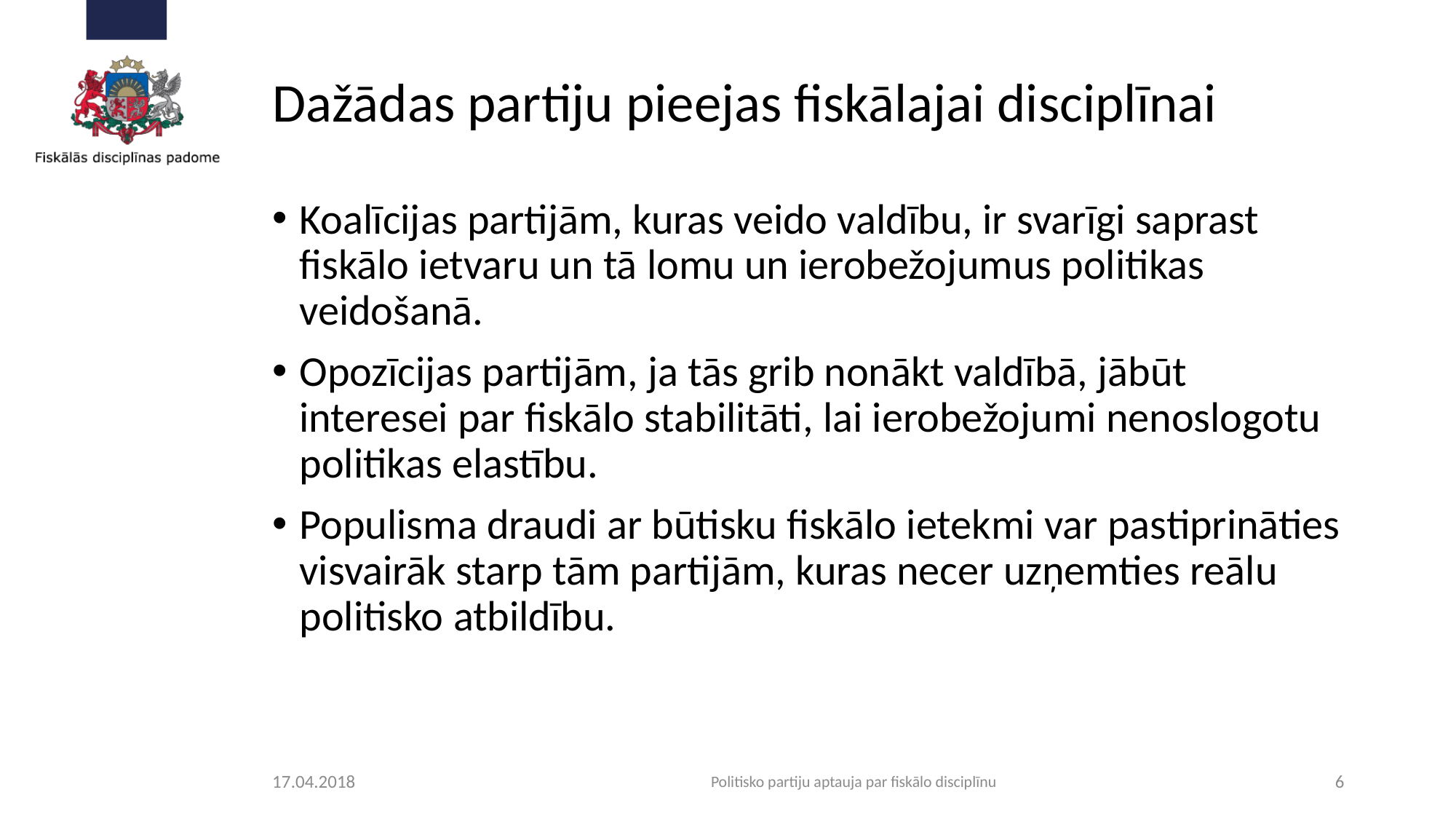

# Dažādas partiju pieejas fiskālajai disciplīnai
Koalīcijas partijām, kuras veido valdību, ir svarīgi saprast fiskālo ietvaru un tā lomu un ierobežojumus politikas veidošanā.
Opozīcijas partijām, ja tās grib nonākt valdībā, jābūt interesei par fiskālo stabilitāti, lai ierobežojumi nenoslogotu politikas elastību.
Populisma draudi ar būtisku fiskālo ietekmi var pastiprināties visvairāk starp tām partijām, kuras necer uzņemties reālu politisko atbildību.
17.04.2018
Politisko partiju aptauja par fiskālo disciplīnu
6